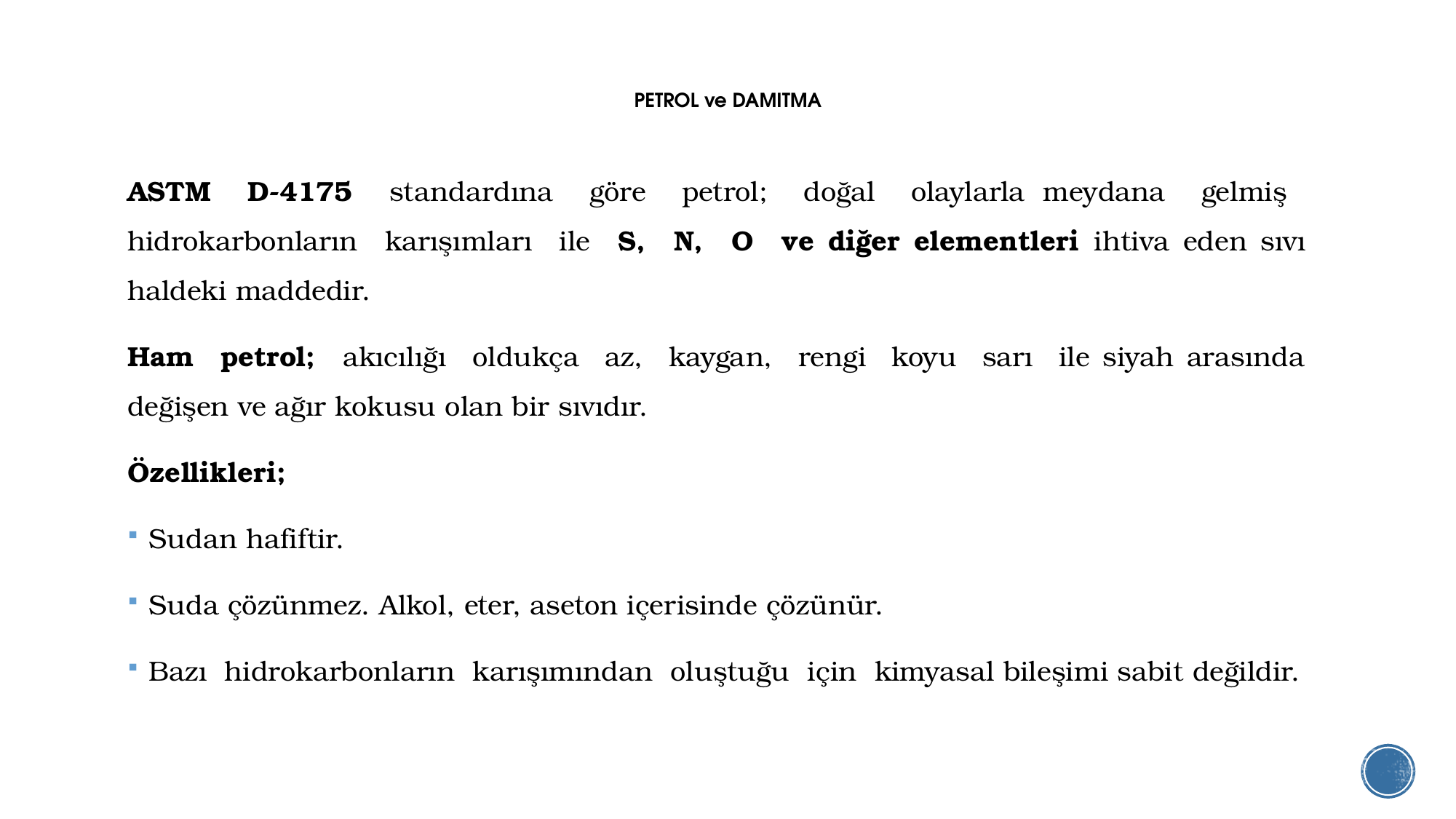

# PETROL ve DAMITMA
ASTM  D-4175  standardına  göre  petrol;  doğal  olaylarla meydana  gelmiş  hidrokarbonların  karışımları  ile  S,  N,  O  ve diğer elementleri ihtiva eden sıvı haldeki maddedir.
Ham  petrol;  akıcılığı  oldukça  az,  kaygan,  rengi  koyu  sarı  ile siyah arasında değişen ve ağır kokusu olan bir sıvıdır.
Özellikleri;
Sudan hafiftir.
Suda çözünmez. Alkol, eter, aseton içerisinde çözünür.
Bazı  hidrokarbonların  karışımından  oluştuğu  için  kimyasal bileşimi sabit değildir.